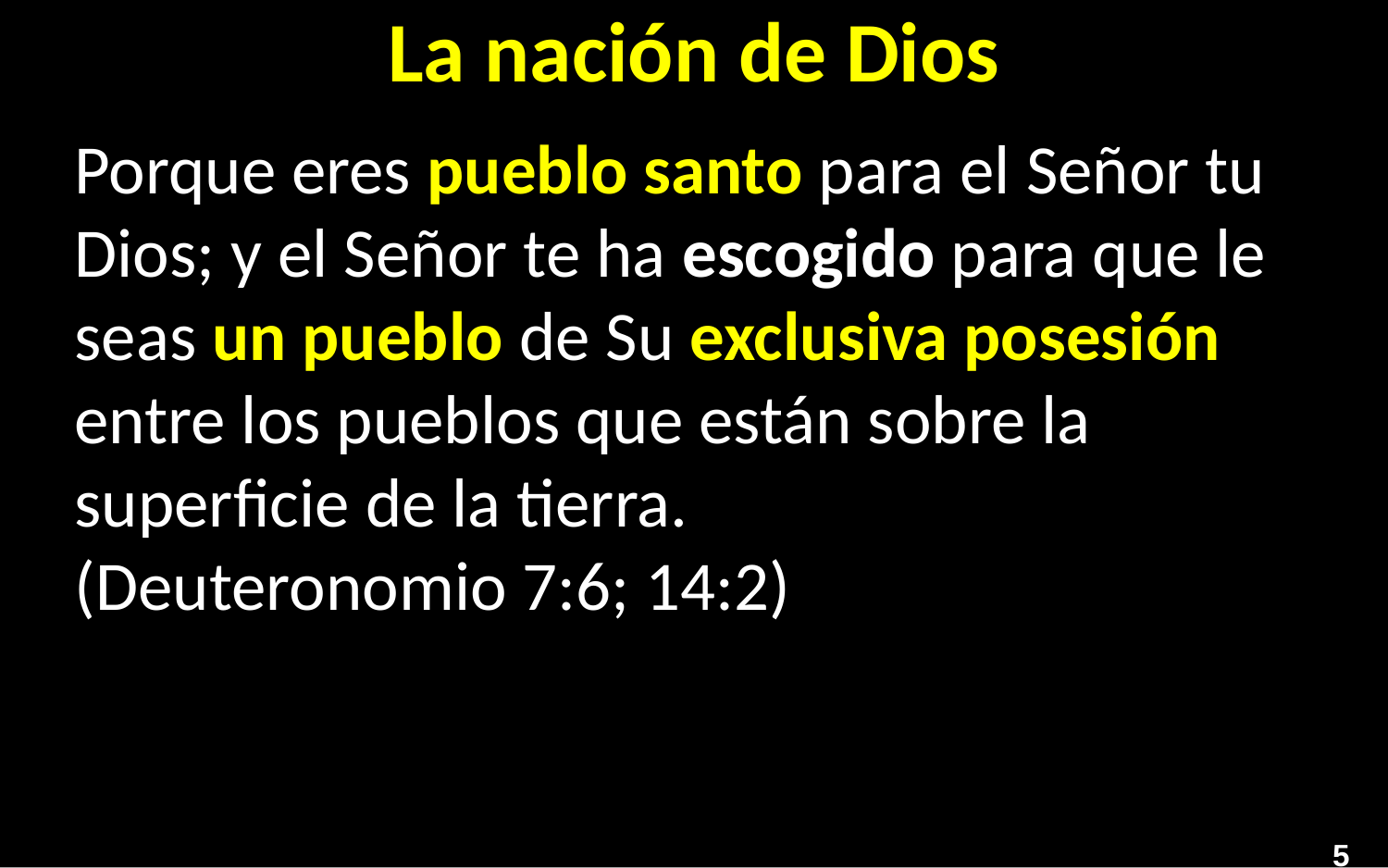

# La nación de Dios
Porque eres pueblo santo para el Señor tu Dios; y el Señor te ha escogido para que le seas un pueblo de Su exclusiva posesión entre los pueblos que están sobre la superficie de la tierra.
(Deuteronomio 7:6; 14:2)
5